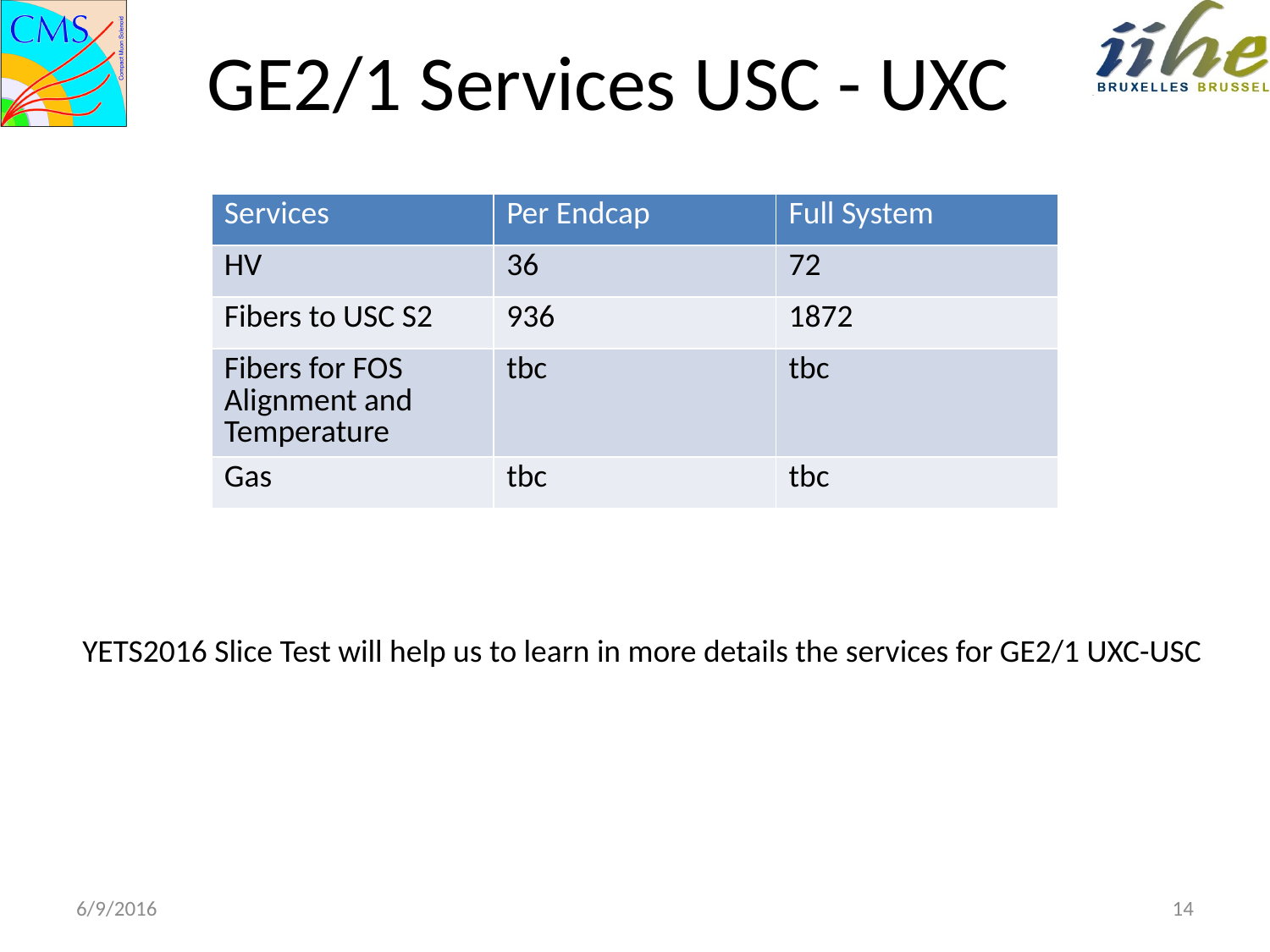

# GE2/1 Services USC - UXC
| Services | Per Endcap | Full System |
| --- | --- | --- |
| HV | 36 | 72 |
| Fibers to USC S2 | 936 | 1872 |
| Fibers for FOS Alignment and Temperature | tbc | tbc |
| Gas | tbc | tbc |
YETS2016 Slice Test will help us to learn in more details the services for GE2/1 UXC-USC
6/9/2016
14